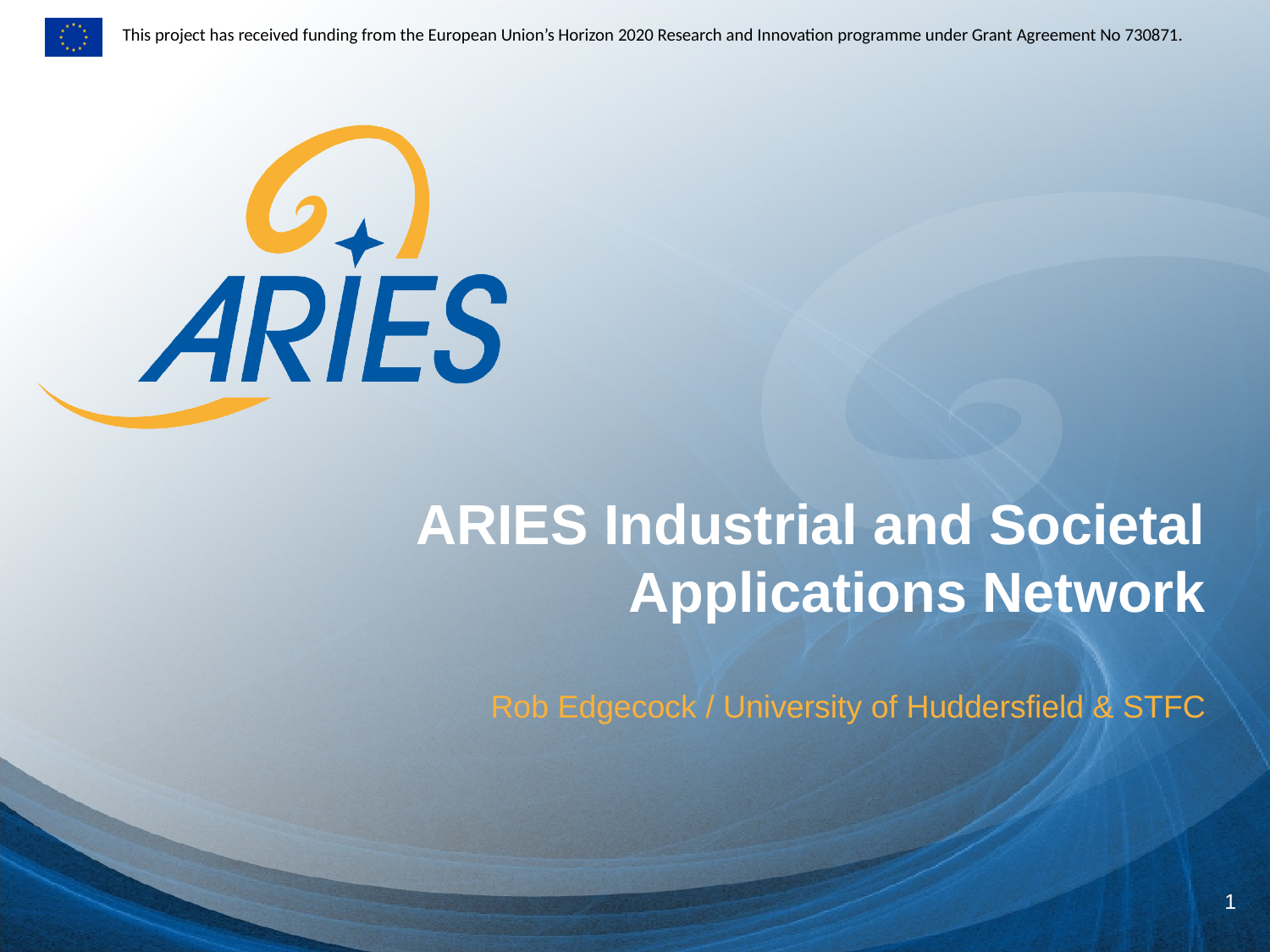

ARIES Industrial and Societal Applications Network
Rob Edgecock / University of Huddersfield & STFC
1